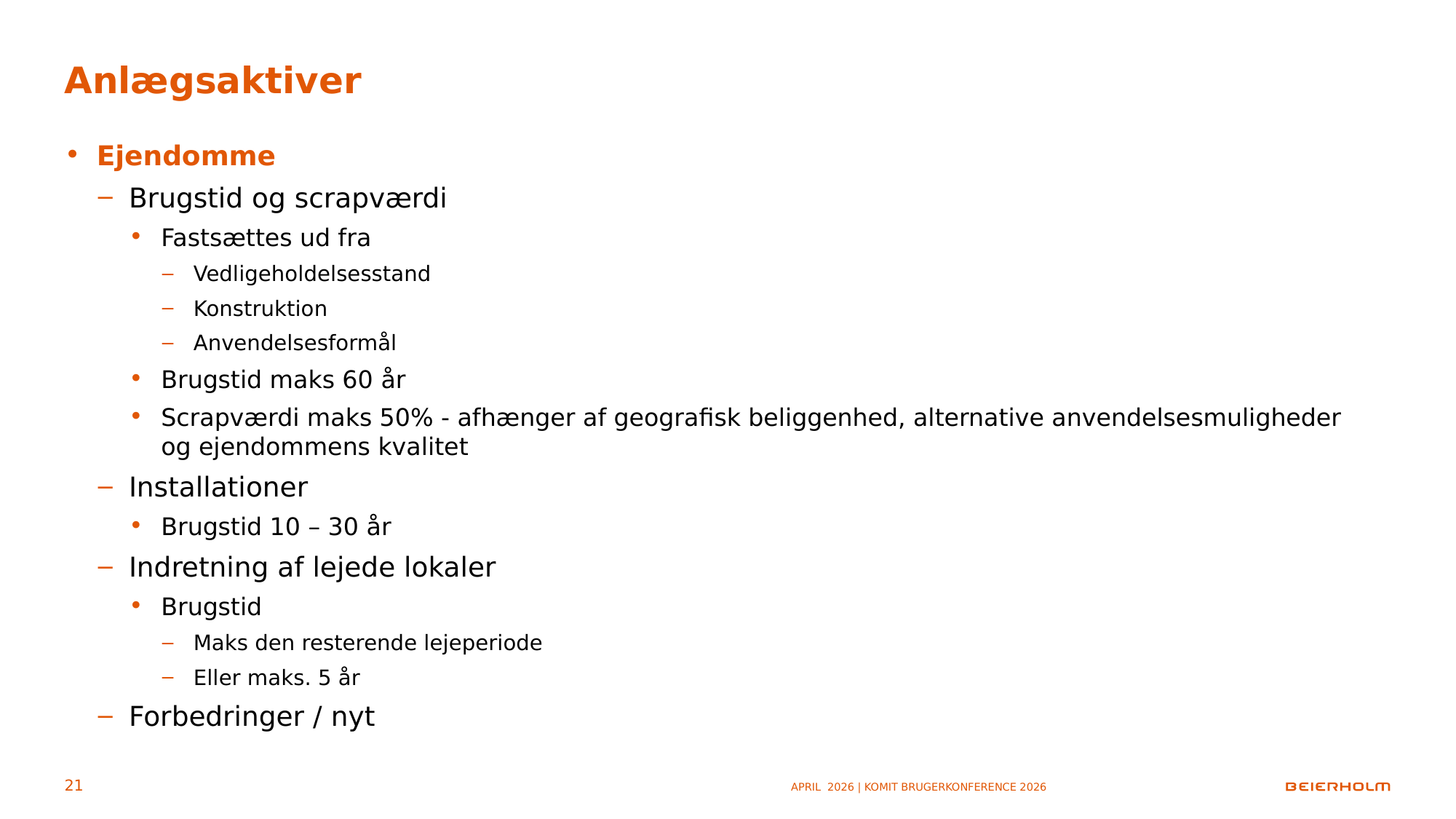

# Anlægsaktiver
Ejendomme
Brugstid og scrapværdi
Fastsættes ud fra
Vedligeholdelsesstand
Konstruktion
Anvendelsesformål
Brugstid maks 60 år
Scrapværdi maks 50% - afhænger af geografisk beliggenhed, alternative anvendelsesmuligheder og ejendommens kvalitet
Installationer
Brugstid 10 – 30 år
Indretning af lejede lokaler
Brugstid
Maks den resterende lejeperiode
Eller maks. 5 år
Forbedringer / nyt

April  2026 | KOMiT Brugerkonference 2026
21